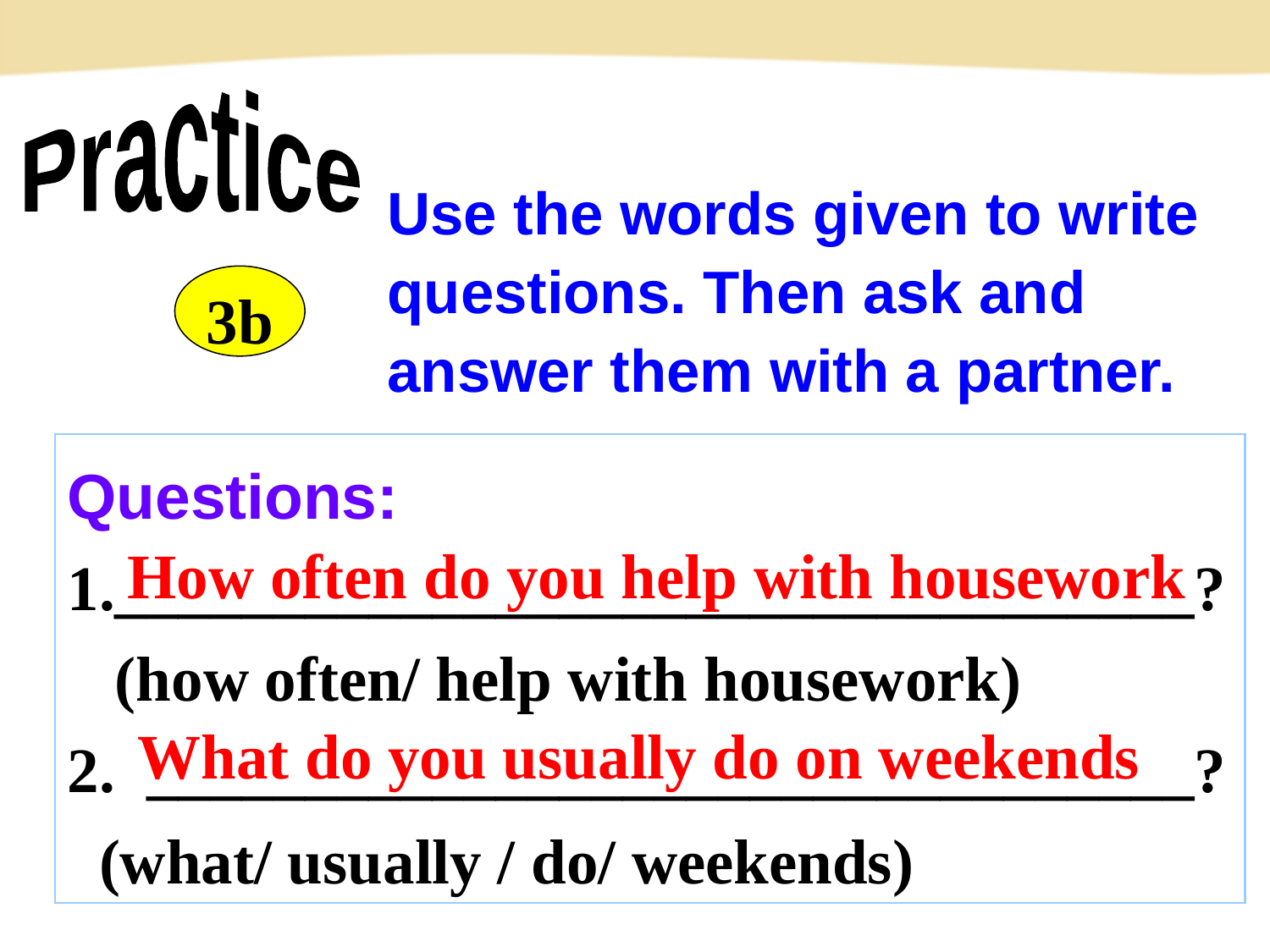

Practice
Use the words given to write questions. Then ask and answer them with a partner.
3b
Questions:
__________________________________?
   (how often/ help with housework)
2.  _________________________________?
  (what/ usually / do/ weekends)
How often do you help with housework
What do you usually do on weekends